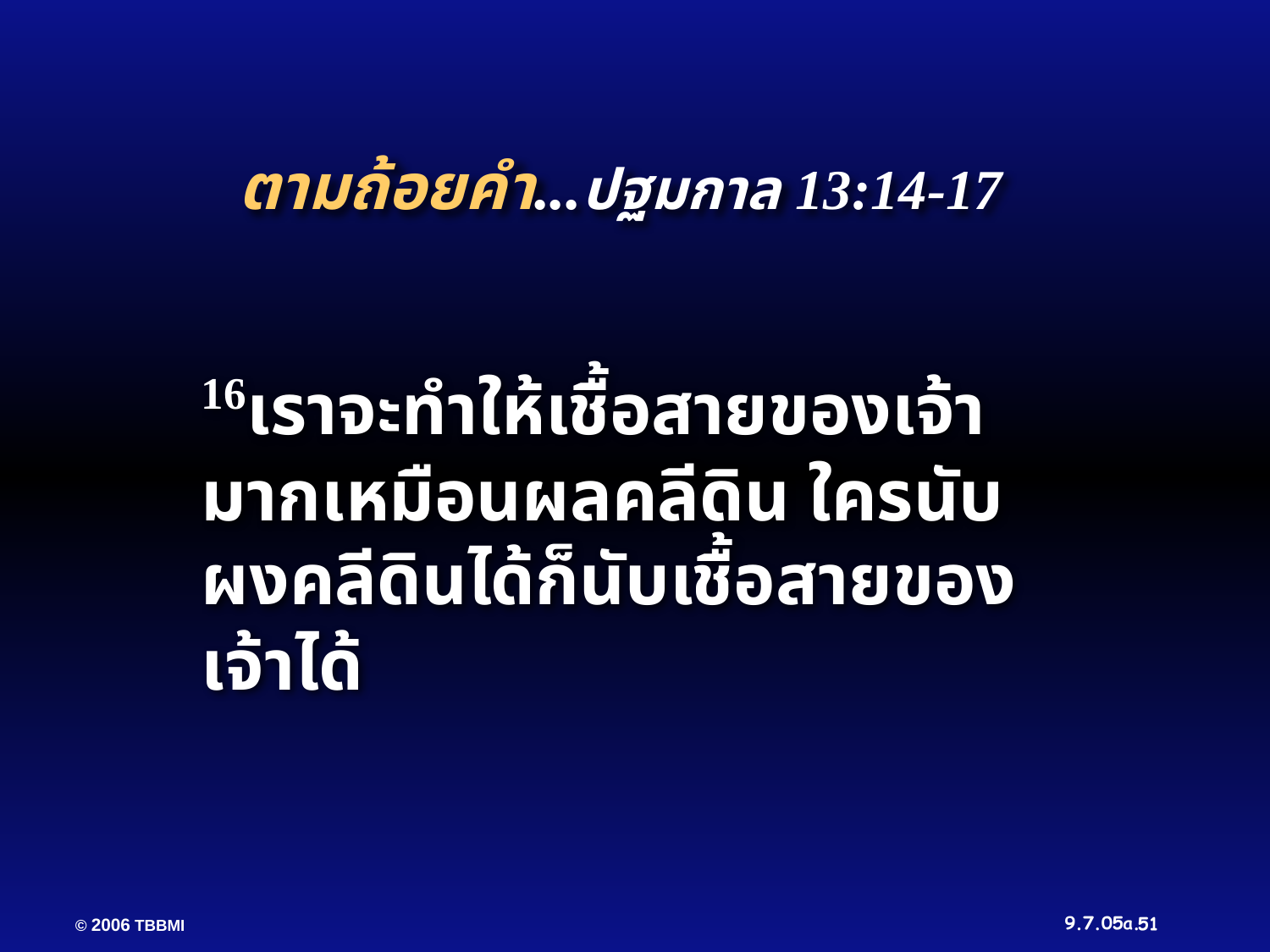

ตามถ้อยคำ...ปฐมกาล 13:14-17

16เราจะทำให้เชื้อสายของเจ้ามากเหมือนผลคลีดิน ใครนับผงคลีดินได้ก็นับเชื้อสายของเจ้าได้
51